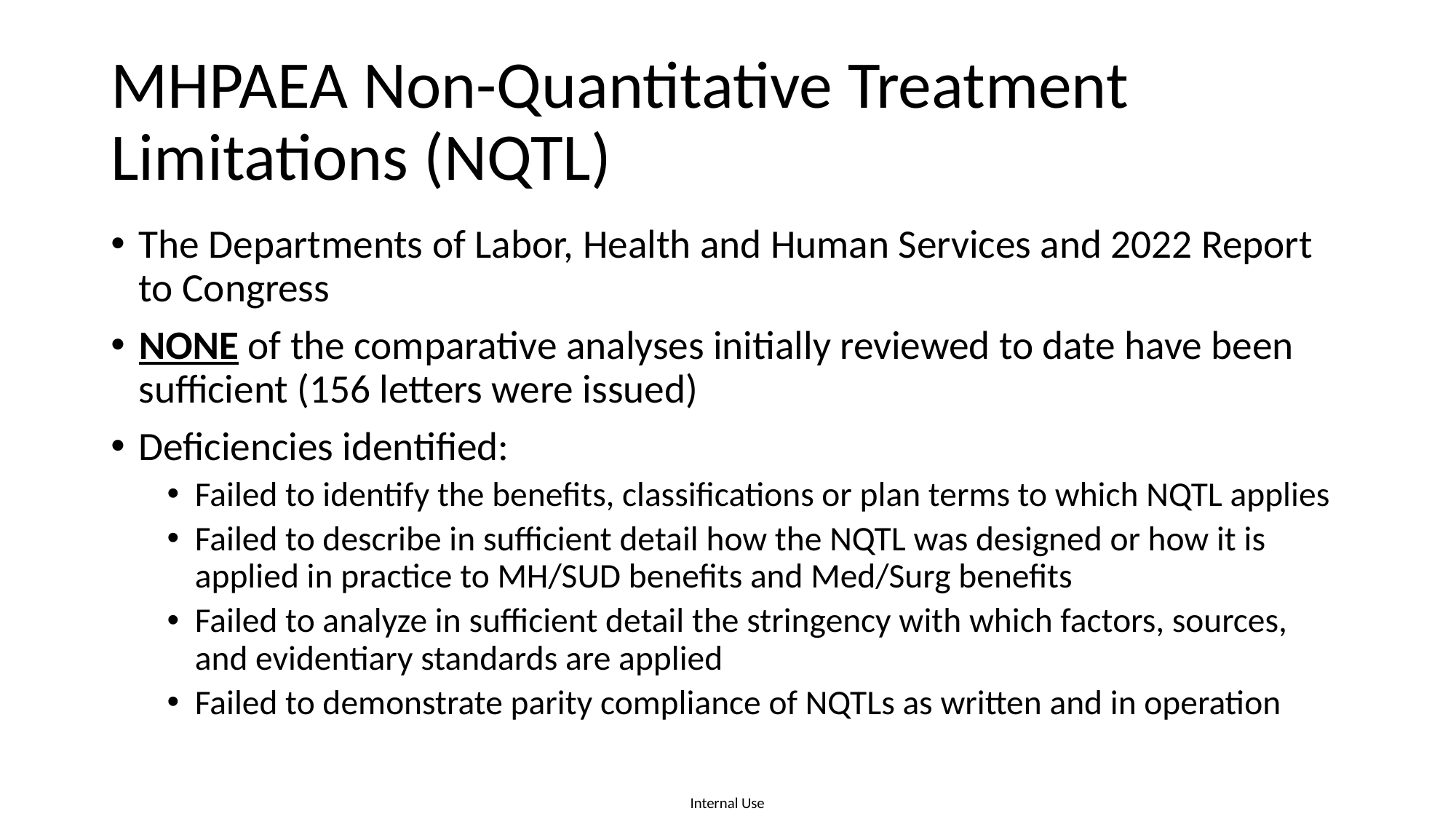

# MHPAEA Non-Quantitative Treatment Limitations (NQTL)
The Departments of Labor, Health and Human Services and 2022 Report to Congress
NONE of the comparative analyses initially reviewed to date have been sufficient (156 letters were issued)
Deficiencies identified:
Failed to identify the benefits, classifications or plan terms to which NQTL applies
Failed to describe in sufficient detail how the NQTL was designed or how it is applied in practice to MH/SUD benefits and Med/Surg benefits
Failed to analyze in sufficient detail the stringency with which factors, sources, and evidentiary standards are applied
Failed to demonstrate parity compliance of NQTLs as written and in operation